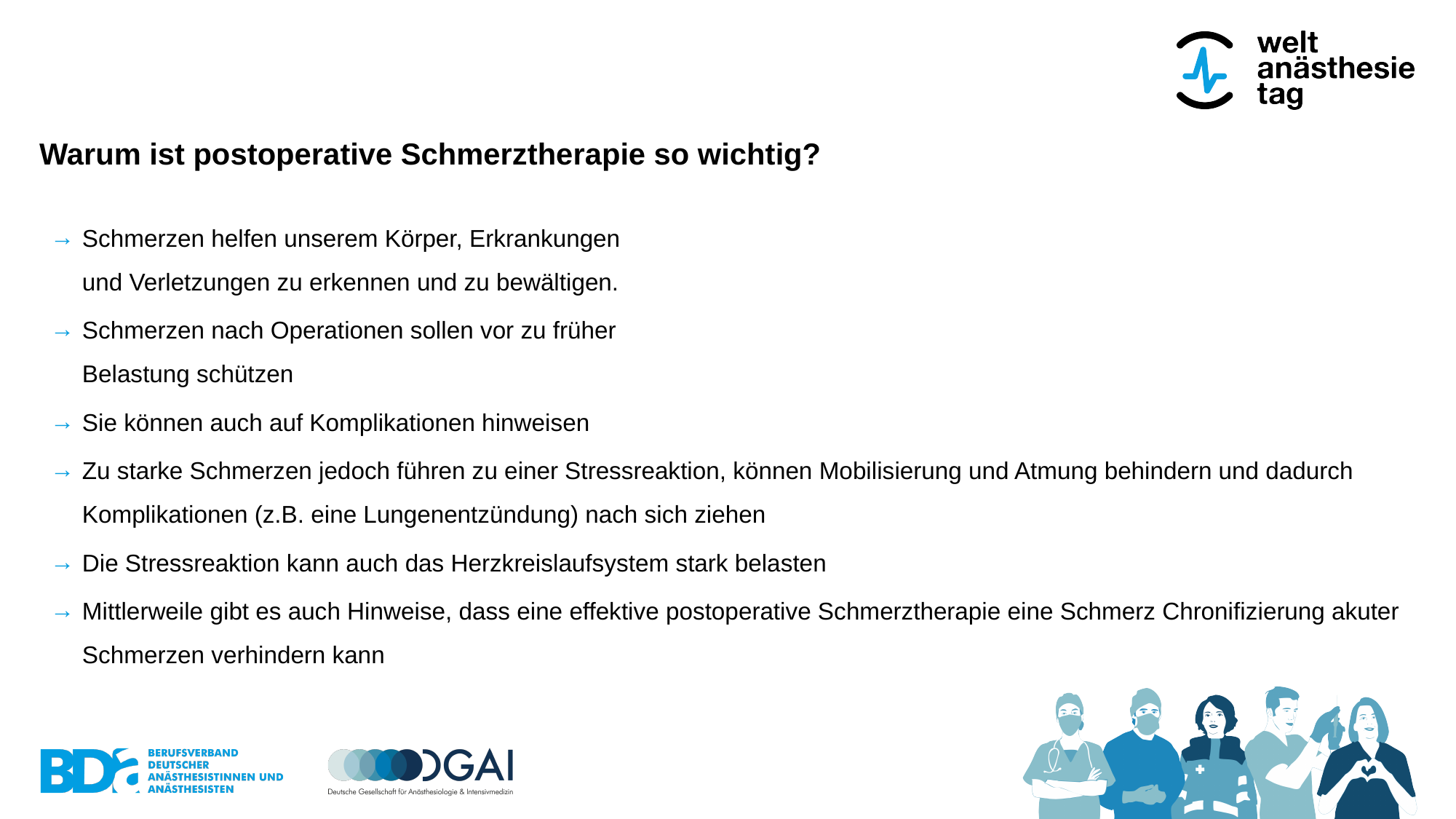

# Warum ist postoperative Schmerztherapie so wichtig?
Schmerzen helfen unserem Körper, Erkrankungen
und Verletzungen zu erkennen und zu bewältigen.
Schmerzen nach Operationen sollen vor zu früher
Belastung schützen
Sie können auch auf Komplikationen hinweisen
Zu starke Schmerzen jedoch führen zu einer Stressreaktion, können Mobilisierung und Atmung behindern und dadurch Komplikationen (z.B. eine Lungenentzündung) nach sich ziehen
Die Stressreaktion kann auch das Herzkreislaufsystem stark belasten
Mittlerweile gibt es auch Hinweise, dass eine effektive postoperative Schmerztherapie eine Schmerz Chronifizierung akuter Schmerzen verhindern kann